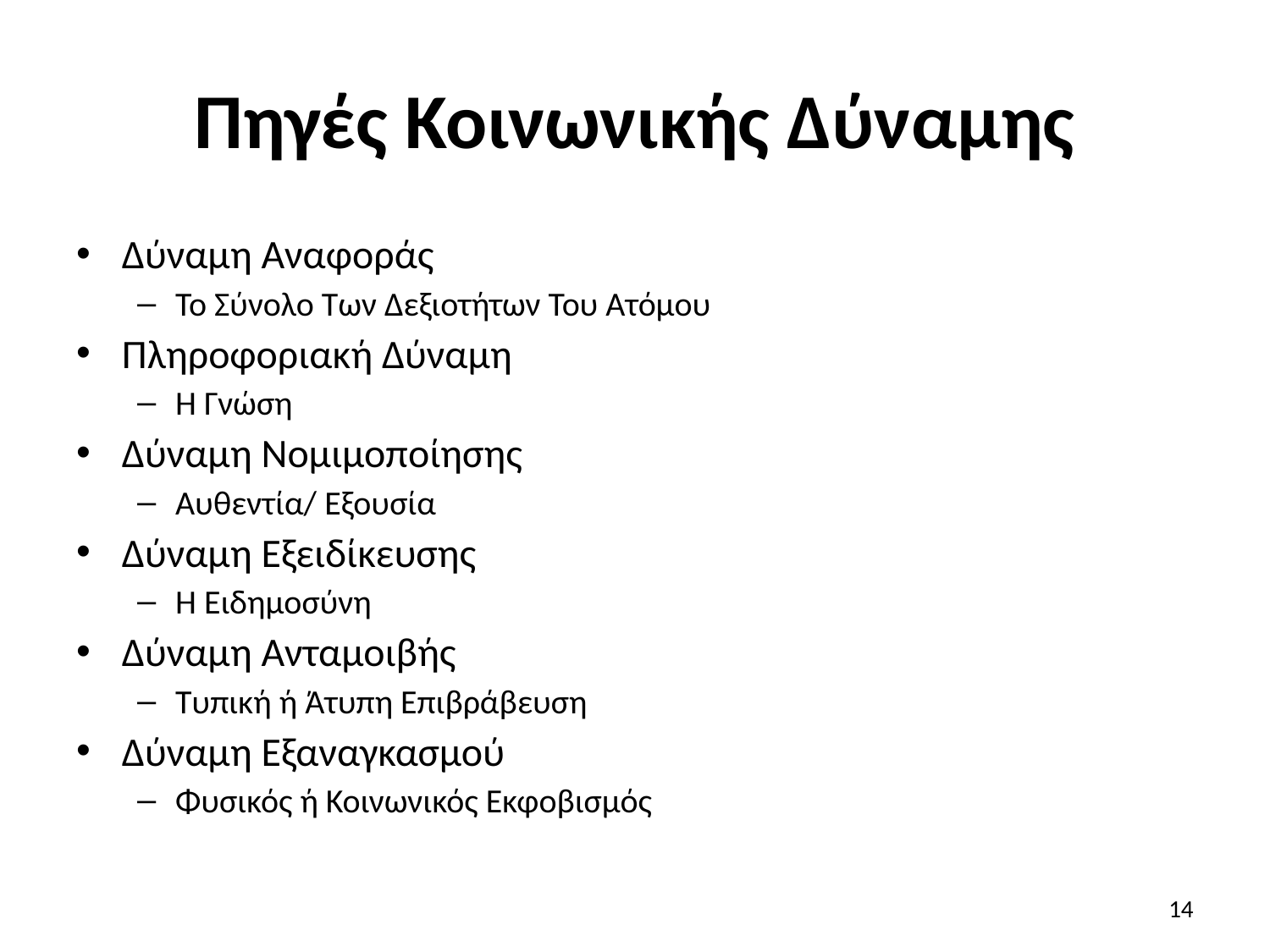

# Πηγές Κοινωνικής Δύναμης
Δύναμη Αναφοράς
Το Σύνολο Των Δεξιοτήτων Του Ατόμου
Πληροφοριακή Δύναμη
Η Γνώση
Δύναμη Νομιμοποίησης
Αυθεντία/ Εξουσία
Δύναμη Εξειδίκευσης
Η Ειδημοσύνη
Δύναμη Ανταμοιβής
Τυπική ή Άτυπη Επιβράβευση
Δύναμη Εξαναγκασμού
Φυσικός ή Κοινωνικός Εκφοβισμός

14